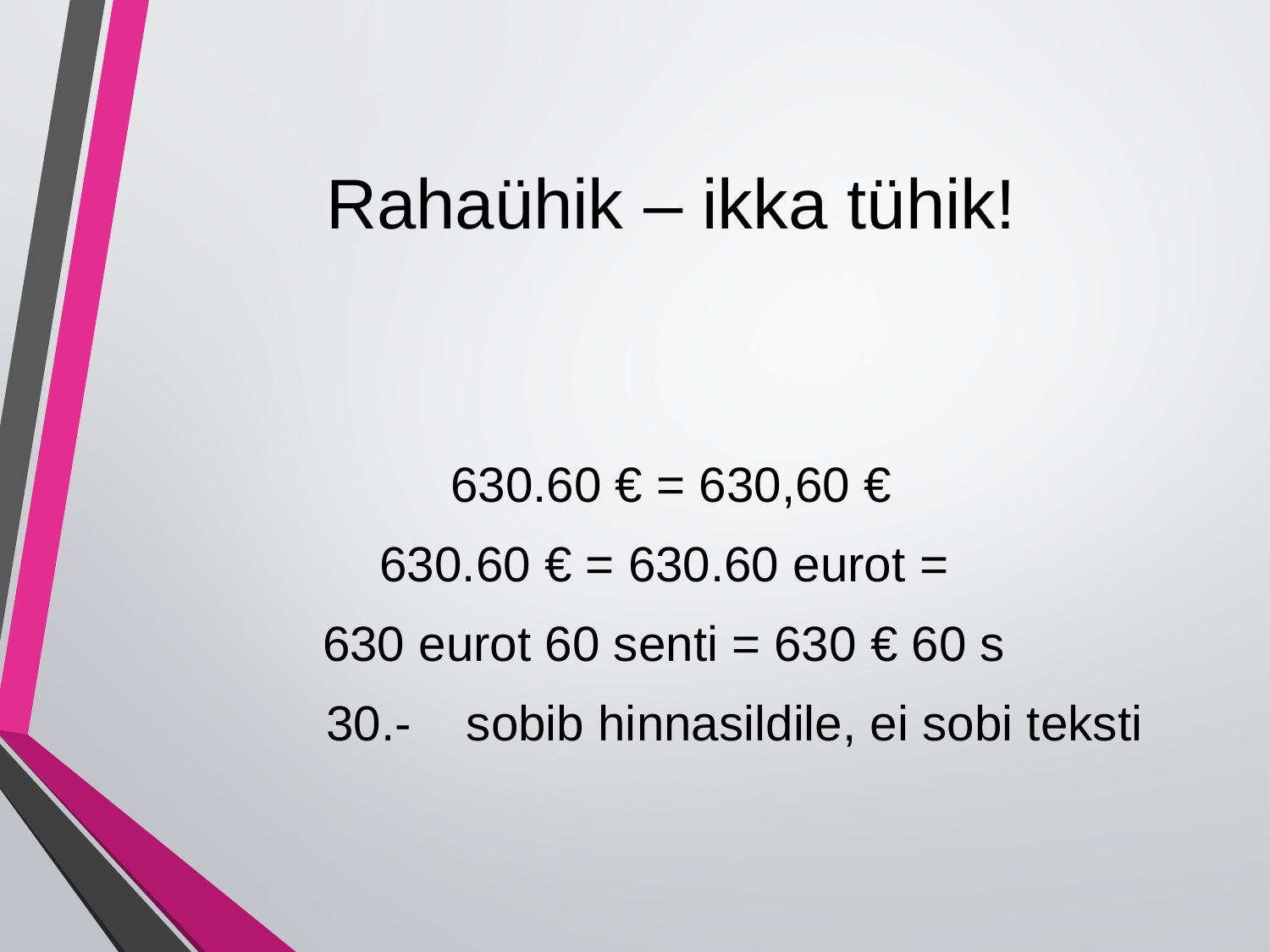

# Rahaühik – ikka tühik!
630.60 € = 630,60 €
630.60 € = 630.60 eurot =
630 eurot 60 senti = 630 € 60 s
	30.-    sobib hinnasildile, ei sobi teksti